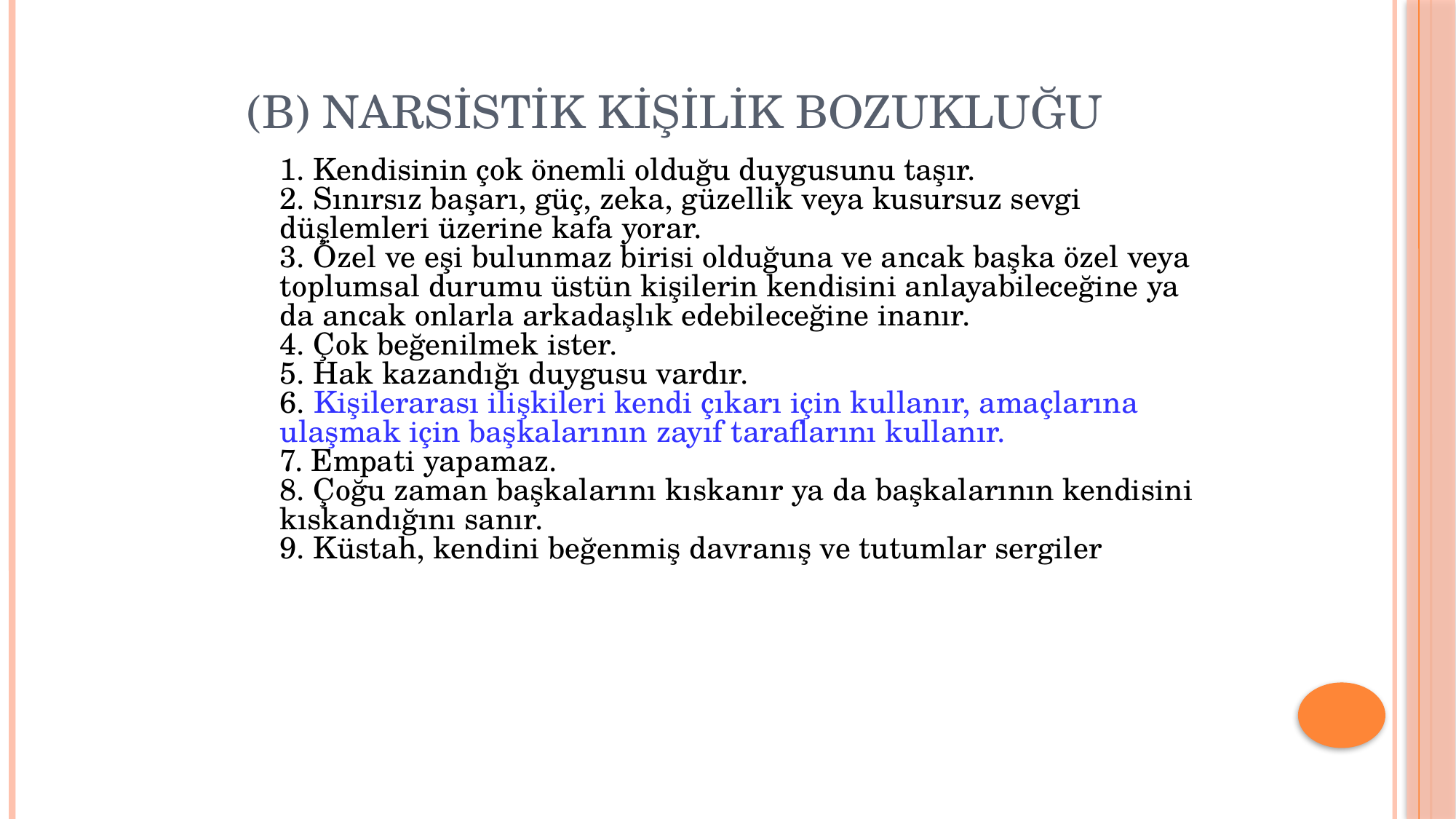

# (B) Narsistik Kişilik Bozukluğu
	1. Kendisinin çok önemli olduğu duygusunu taşır.
2. Sınırsız başarı, güç, zeka, güzellik veya kusursuz sevgi düşlemleri üzerine kafa yorar.
3. Özel ve eşi bulunmaz birisi olduğuna ve ancak başka özel veya toplumsal durumu üstün kişilerin kendisini anlayabileceğine ya da ancak onlarla arkadaşlık edebileceğine inanır.
4. Çok beğenilmek ister.
5. Hak kazandığı duygusu vardır.
6. Kişilerarası ilişkileri kendi çıkarı için kullanır, amaçlarına ulaşmak için başkalarının zayıf taraflarını kullanır.
7. Empati yapamaz.
8. Çoğu zaman başkalarını kıskanır ya da başkalarının kendisini kıskandığını sanır.
9. Küstah, kendini beğenmiş davranış ve tutumlar sergiler